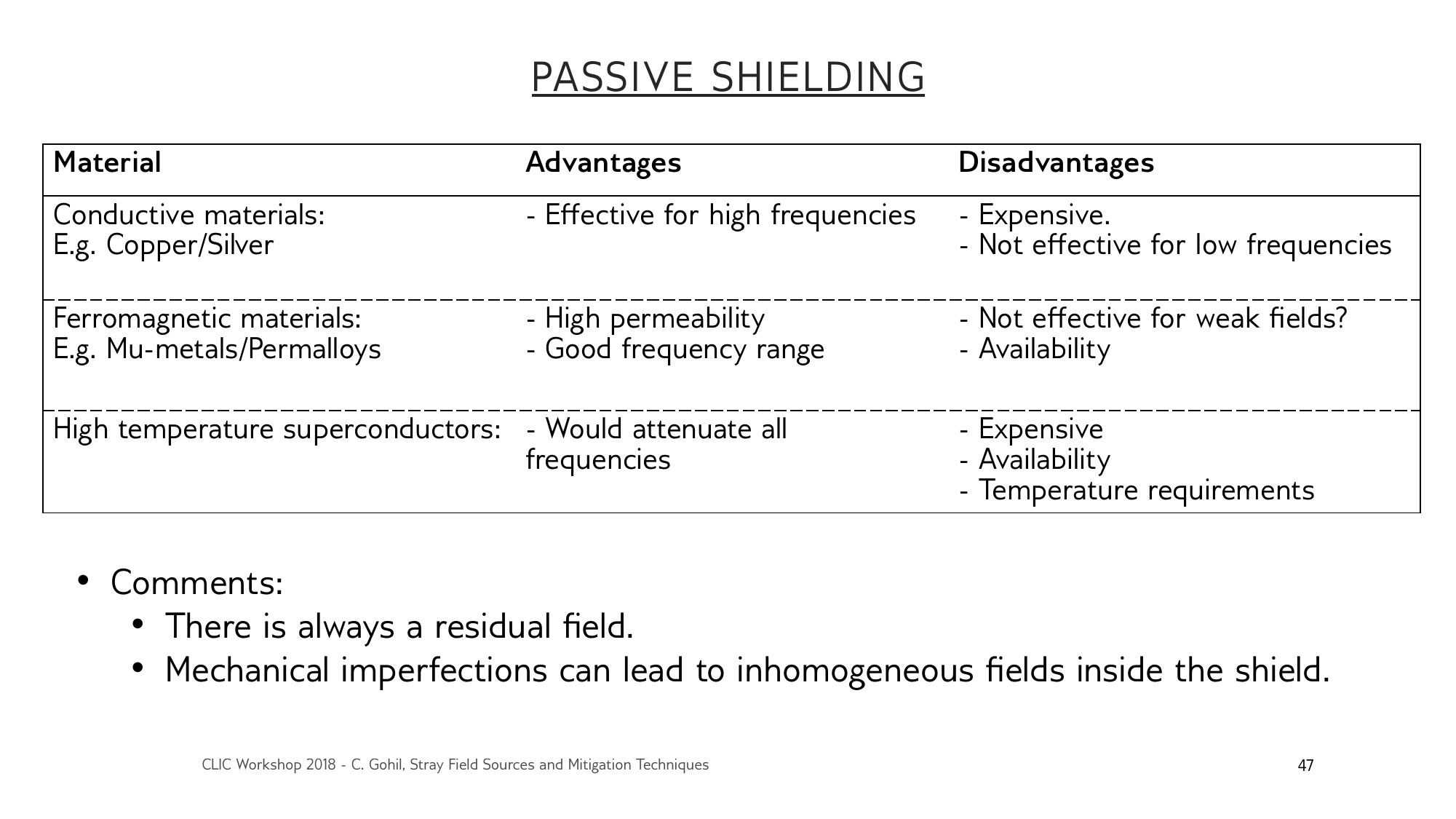

Passive shielding
| Material | Advantages | Disadvantages |
| --- | --- | --- |
| Conductive materials: E.g. Copper/Silver | - Effective for high frequencies | - Expensive. - Not effective for low frequencies |
| Ferromagnetic materials: E.g. Mu-metals/Permalloys | - High permeability - Good frequency range | - Not effective for weak fields? - Availability |
| High temperature superconductors: | - Would attenuate all frequencies | - Expensive - Availability - Temperature requirements |
Comments:
There is always a residual field.
Mechanical imperfections can lead to inhomogeneous fields inside the shield.
47
CLIC Workshop 2018 - C. Gohil, Stray Field Sources and Mitigation Techniques